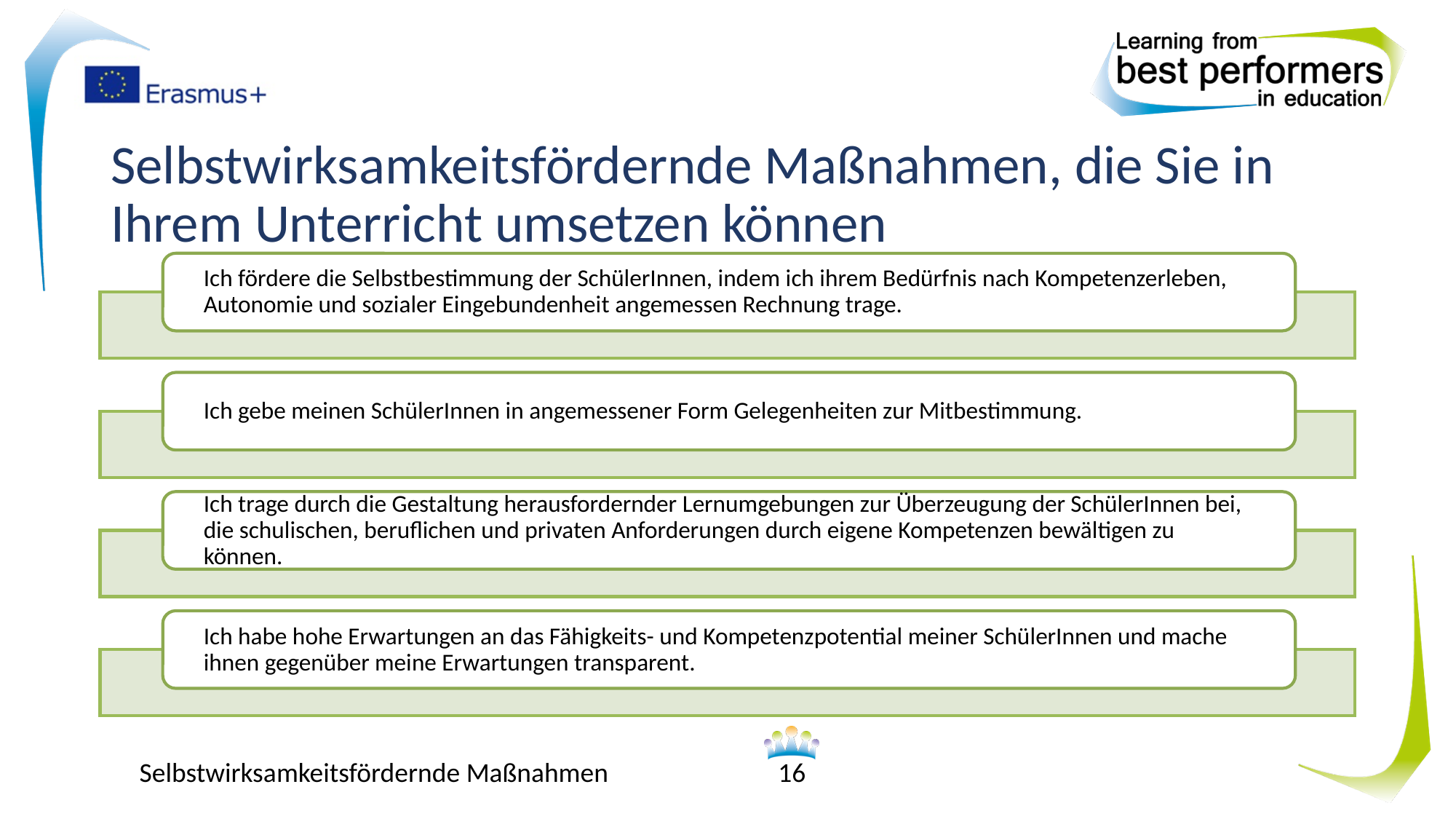

# Selbstwirksamkeitsfördernde Maßnahmen, die Sie in Ihrem Unterricht umsetzen können
Ich fördere die Selbstbestimmung der SchülerInnen, indem ich ihrem Bedürfnis nach Kompetenzerleben, Autonomie und sozialer Eingebundenheit angemessen Rechnung trage.
Ich gebe meinen SchülerInnen in angemessener Form Gelegenheiten zur Mitbestimmung.
Ich trage durch die Gestaltung herausfordernder Lernumgebungen zur Überzeugung der SchülerInnen bei, die schulischen, beruflichen und privaten Anforderungen durch eigene Kompetenzen bewältigen zu können.
Ich habe hohe Erwartungen an das Fähigkeits- und Kompetenzpotential meiner SchülerInnen und mache ihnen gegenüber meine Erwartungen transparent.
Selbstwirksamkeitsfördernde Maßnahmen
16